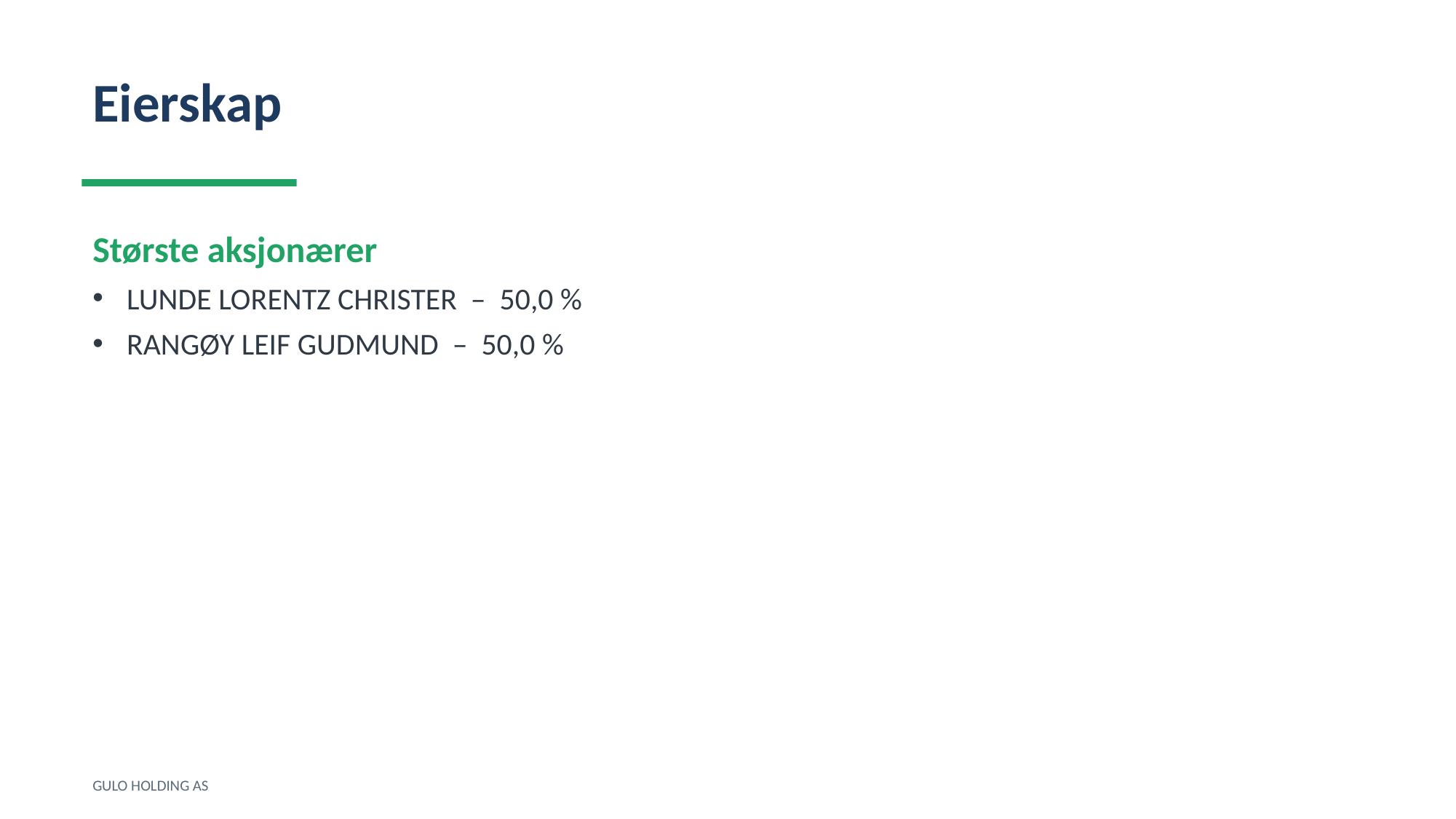

Eierskap

Største aksjonærer
LUNDE LORENTZ CHRISTER  –  50,0 %
RANGØY LEIF GUDMUND  –  50,0 %
GULO HOLDING AS